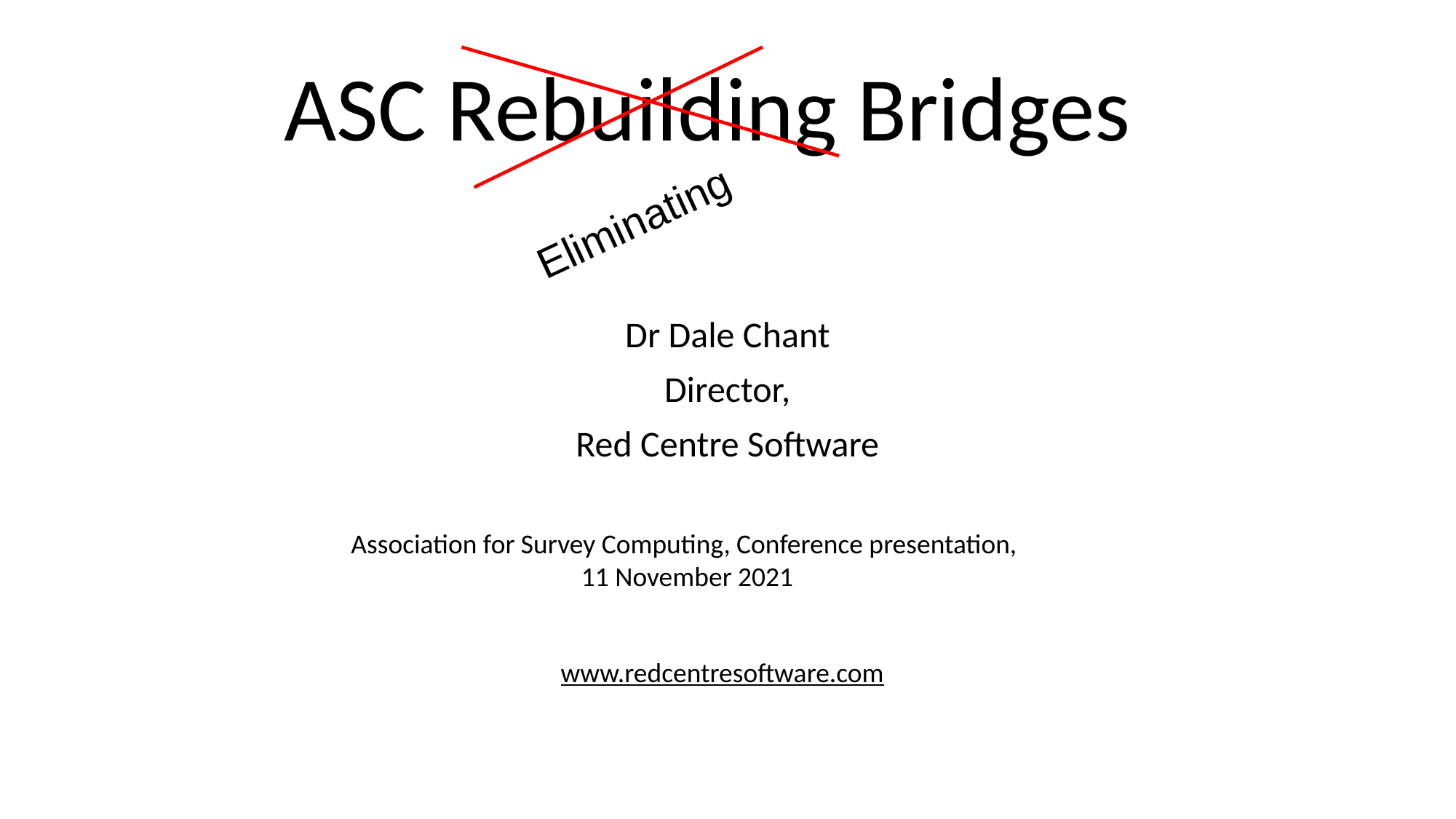

# ASC Rebuilding Bridges
Eliminating
Dr Dale Chant
Director,
Red Centre Software
Association for Survey Computing, Conference presentation,
 11 November 2021
www.redcentresoftware.com